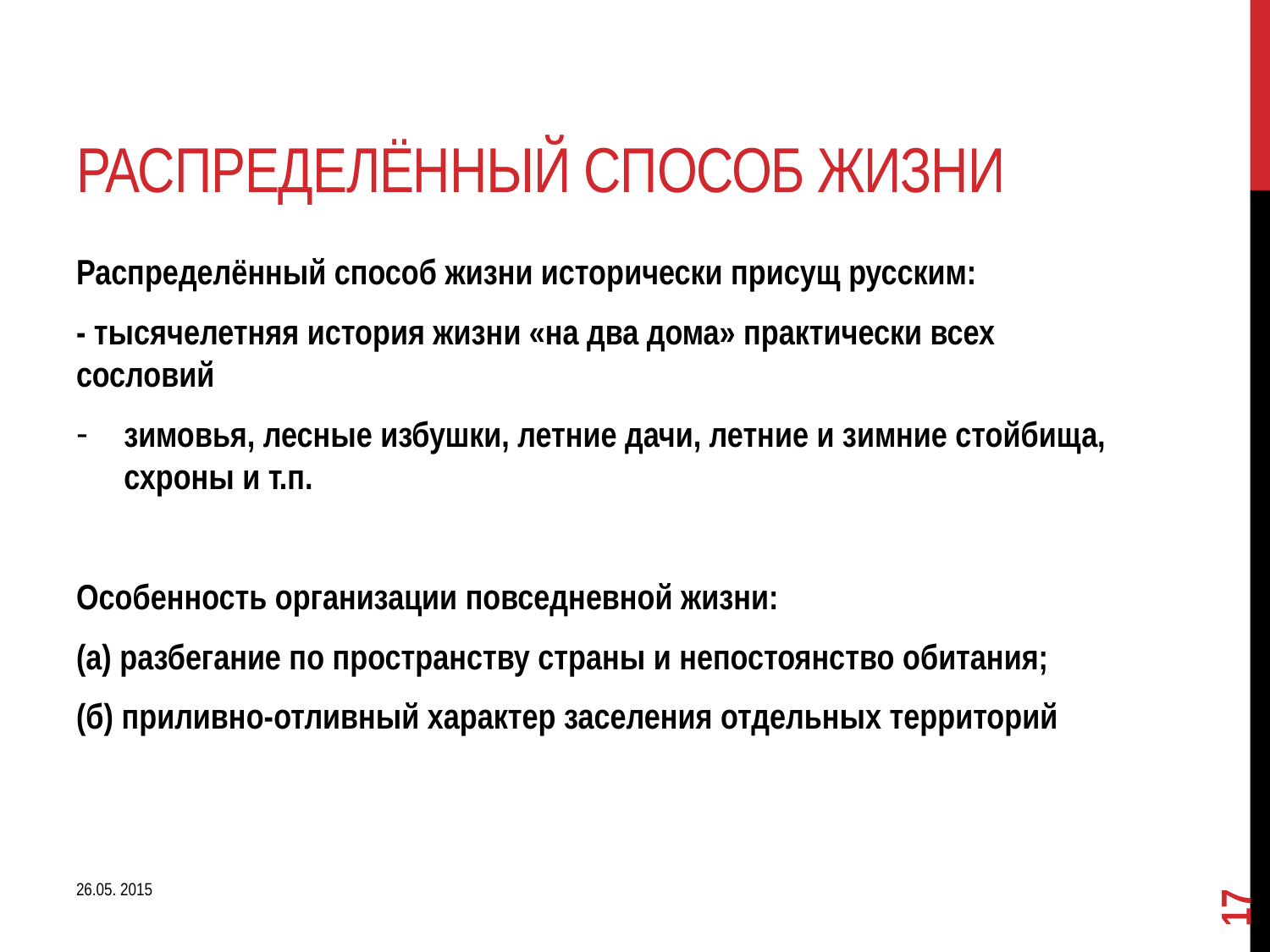

# Распределённый способ жизни
Распределённый способ жизни исторически присущ русским:
- тысячелетняя история жизни «на два дома» практически всех сословий
зимовья, лесные избушки, летние дачи, летние и зимние стойбища, схроны и т.п.

Особенность организации повседневной жизни:
(а) разбегание по пространству страны и непостоянство обитания;
(б) приливно-отливный характер заселения отдельных территорий

17
26.05. 2015